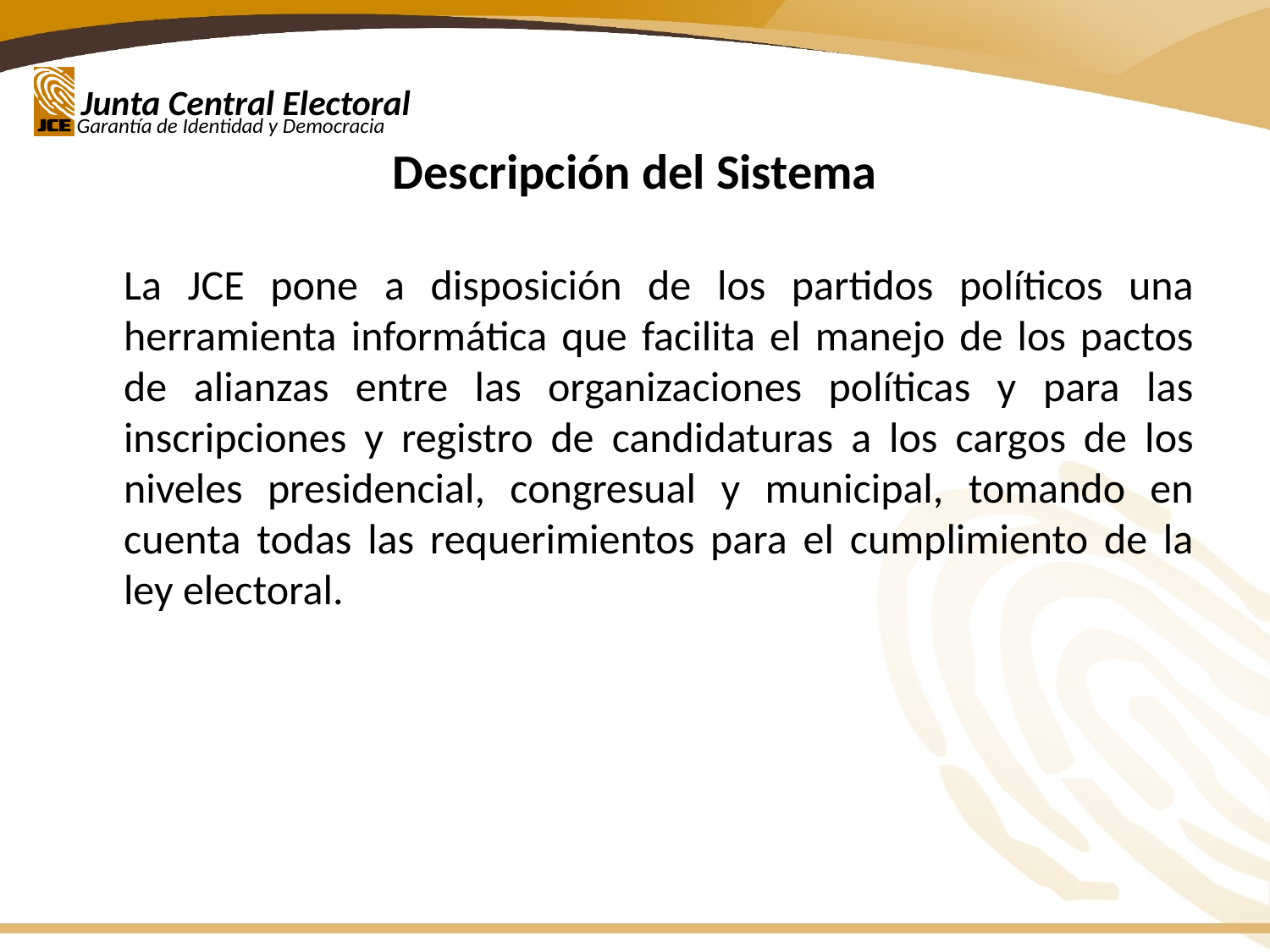

Descripción del Sistema
	La JCE pone a disposición de los partidos políticos una herramienta informática que facilita el manejo de los pactos de alianzas entre las organizaciones políticas y para las inscripciones y registro de candidaturas a los cargos de los niveles presidencial, congresual y municipal, tomando en cuenta todas las requerimientos para el cumplimiento de la ley electoral.